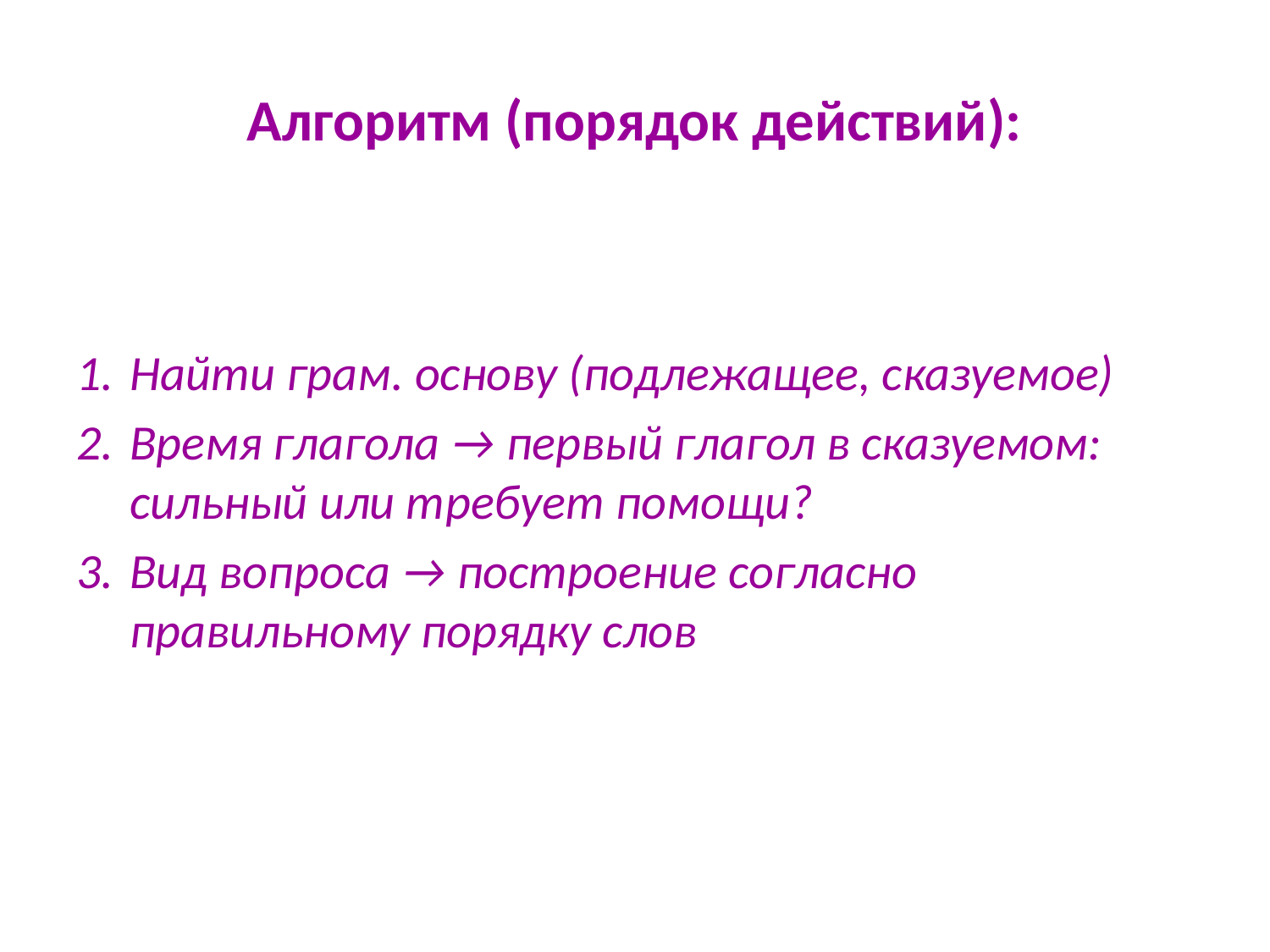

# Алгоритм (порядок действий):

Найти грам. основу (подлежащее, сказуемое)
Время глагола → первый глагол в сказуемом: сильный или требует помощи?
Вид вопроса → построение согласно правильному порядку слов